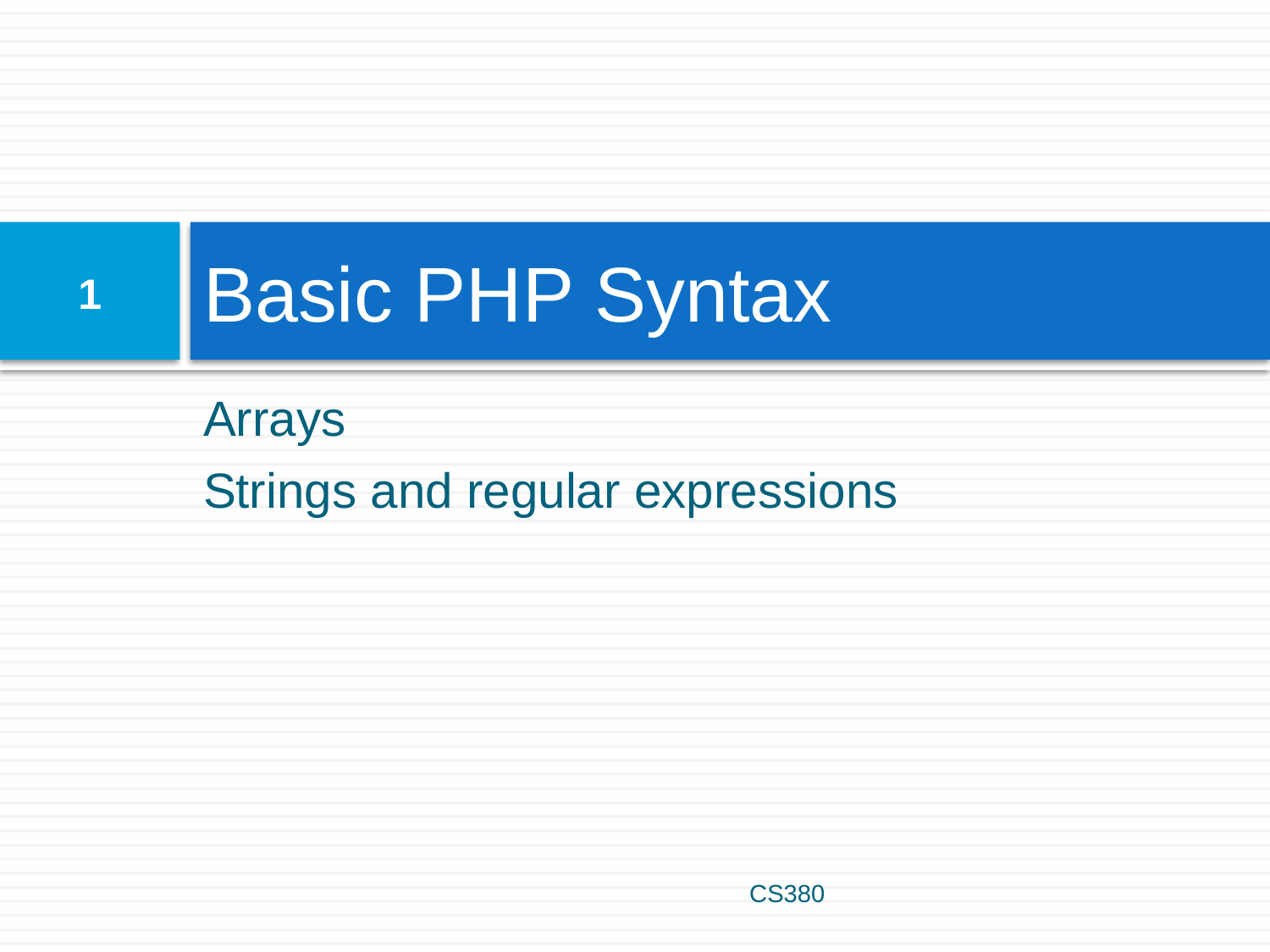

# Basic PHP Syntax
1
Arrays
Strings and regular expressions
CS380